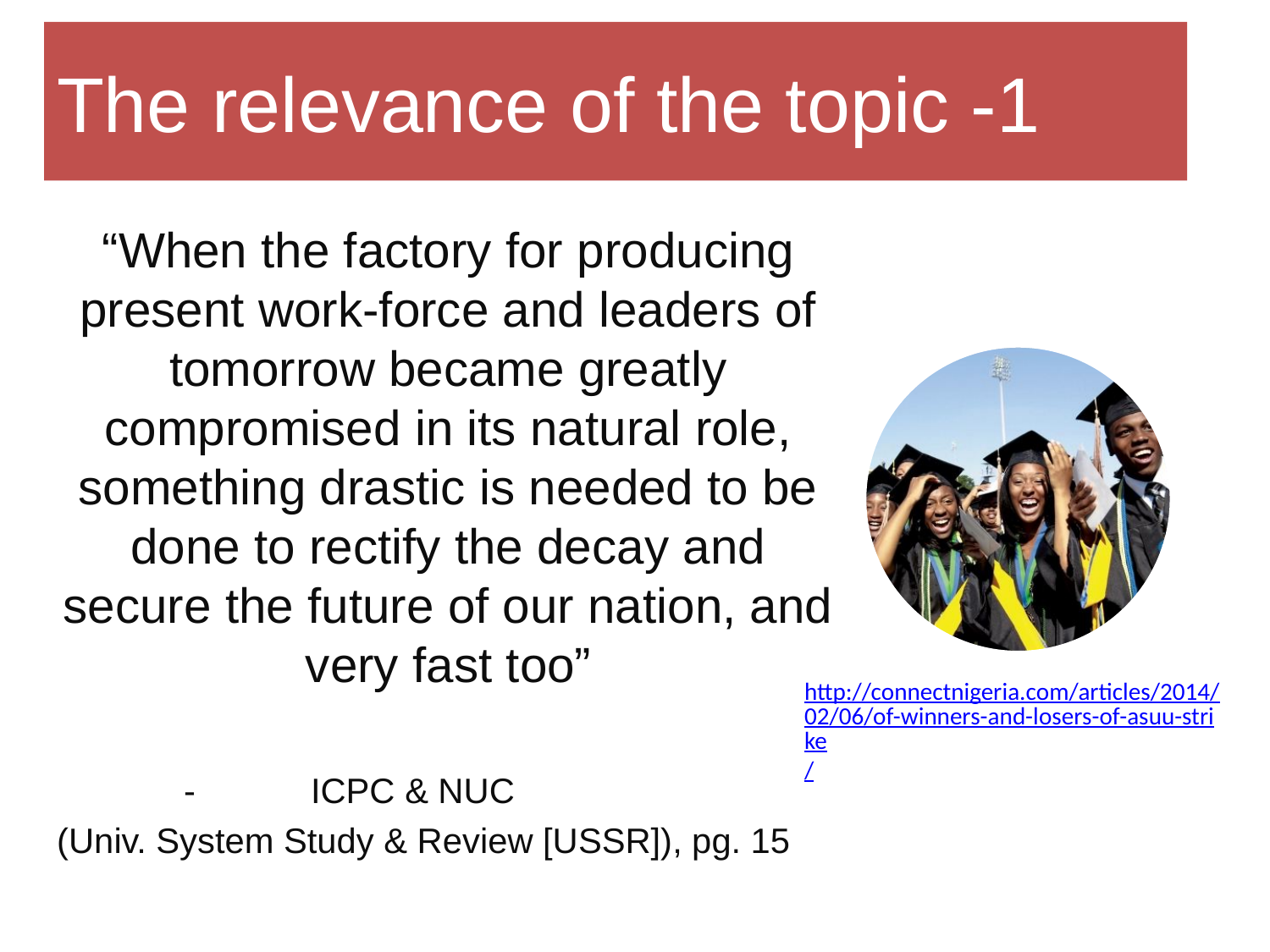

# The relevance of the topic -1
“When the factory for producing present work-force and leaders of tomorrow became greatly compromised in its natural role, something drastic is needed to be done to rectify the decay and secure the future of our nation, and very fast too”

	-	ICPC & NUC
(Univ. System Study & Review [USSR]), pg. 15

http://connectnigeria.com/articles/2014/02/06/of-winners-and-losers-of-asuu-strike/